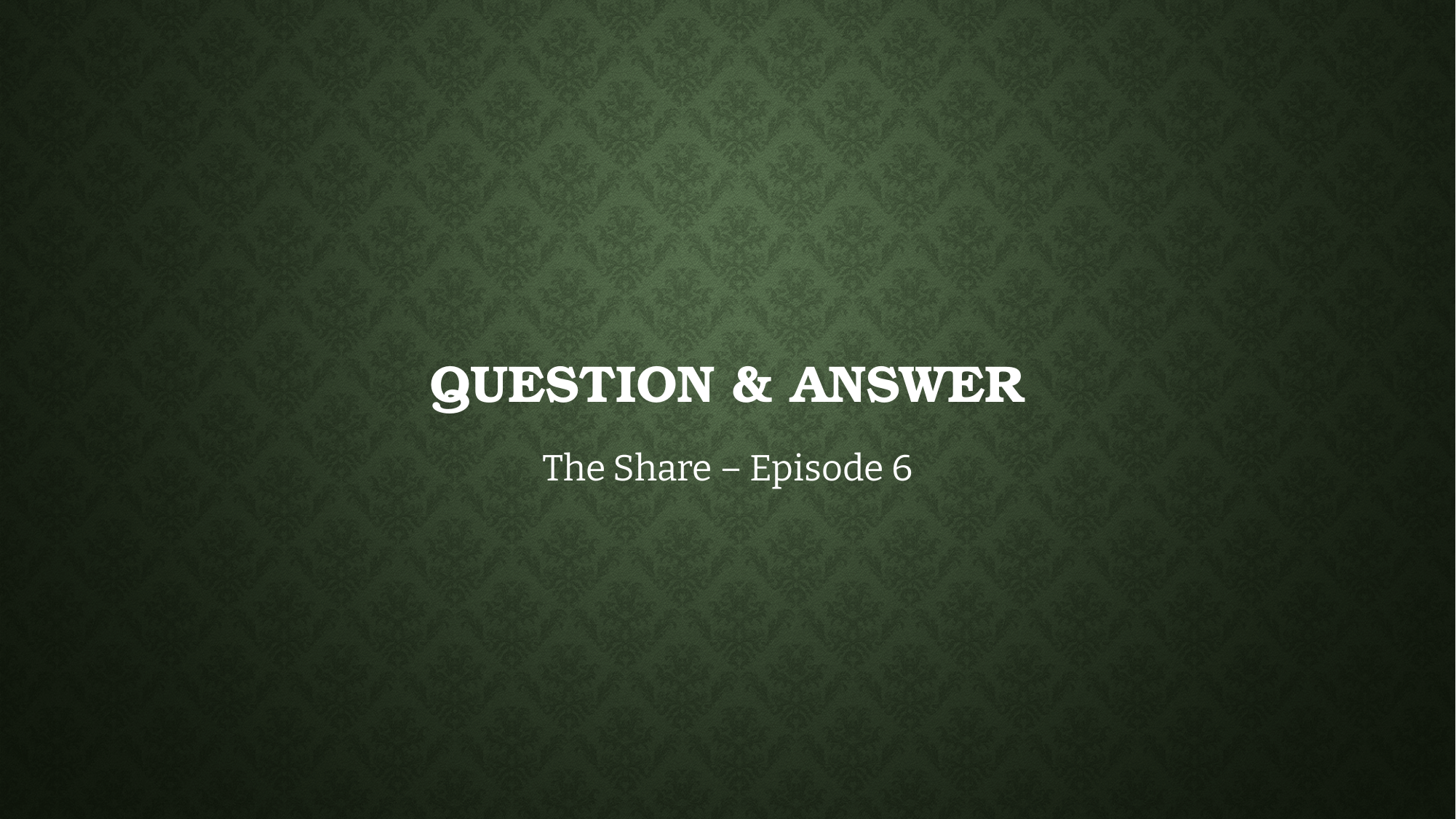

# Question & Answer
The Share – Episode 6